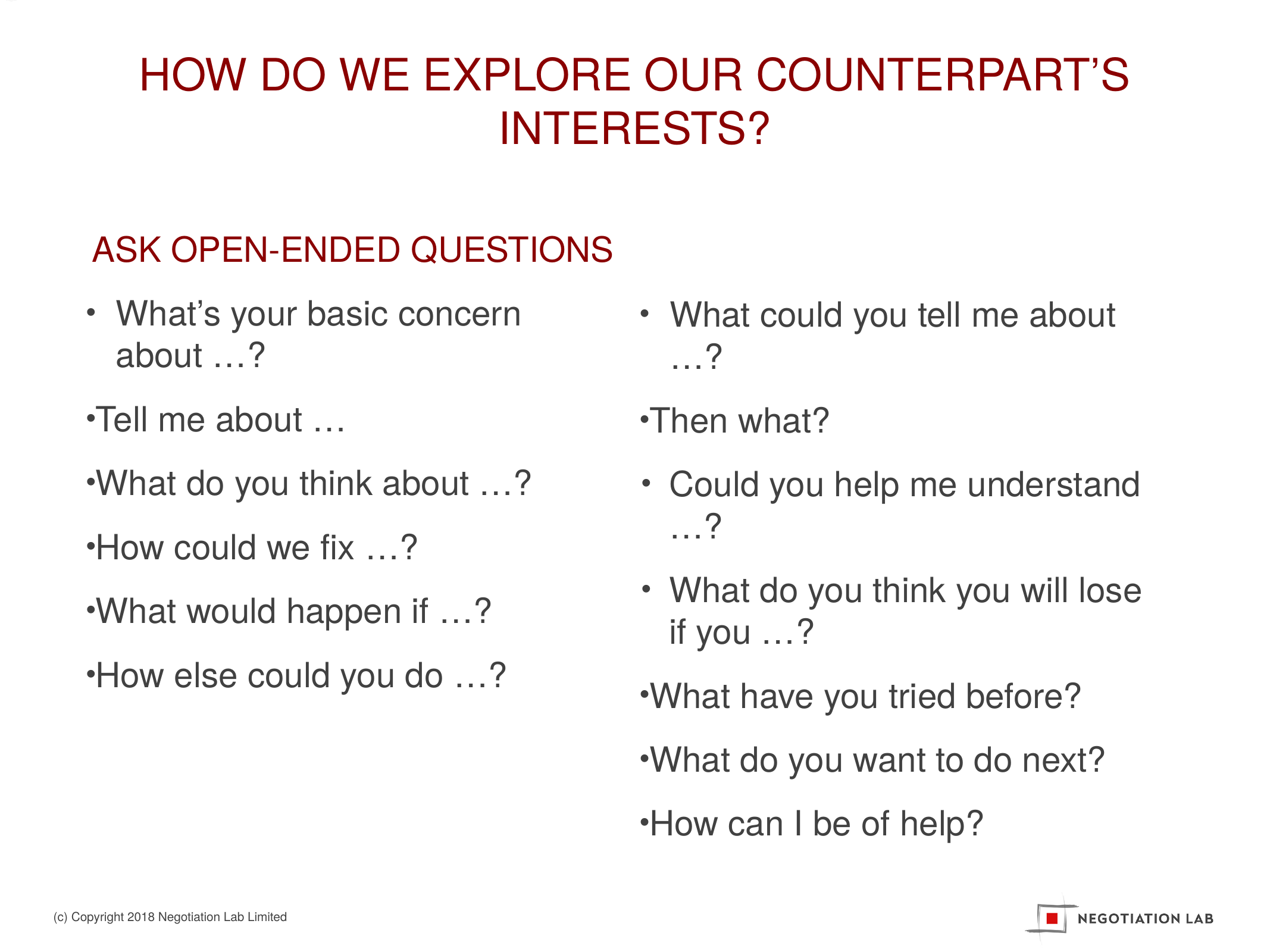

# HOW DO WE EXPLORE OUR COUNTERPART’S INTERESTS?
ASK OPEN-ENDED QUESTIONS
What’s your basic concern about …?
Tell me about …
What do you think about …?
How could we fix …?
What would happen if …?
How else could you do …?

What could you tell me about …?
Then what?
Could you help me understand …?
What do you think you will lose if you …?
What have you tried before?
What do you want to do next?
How can I be of help?